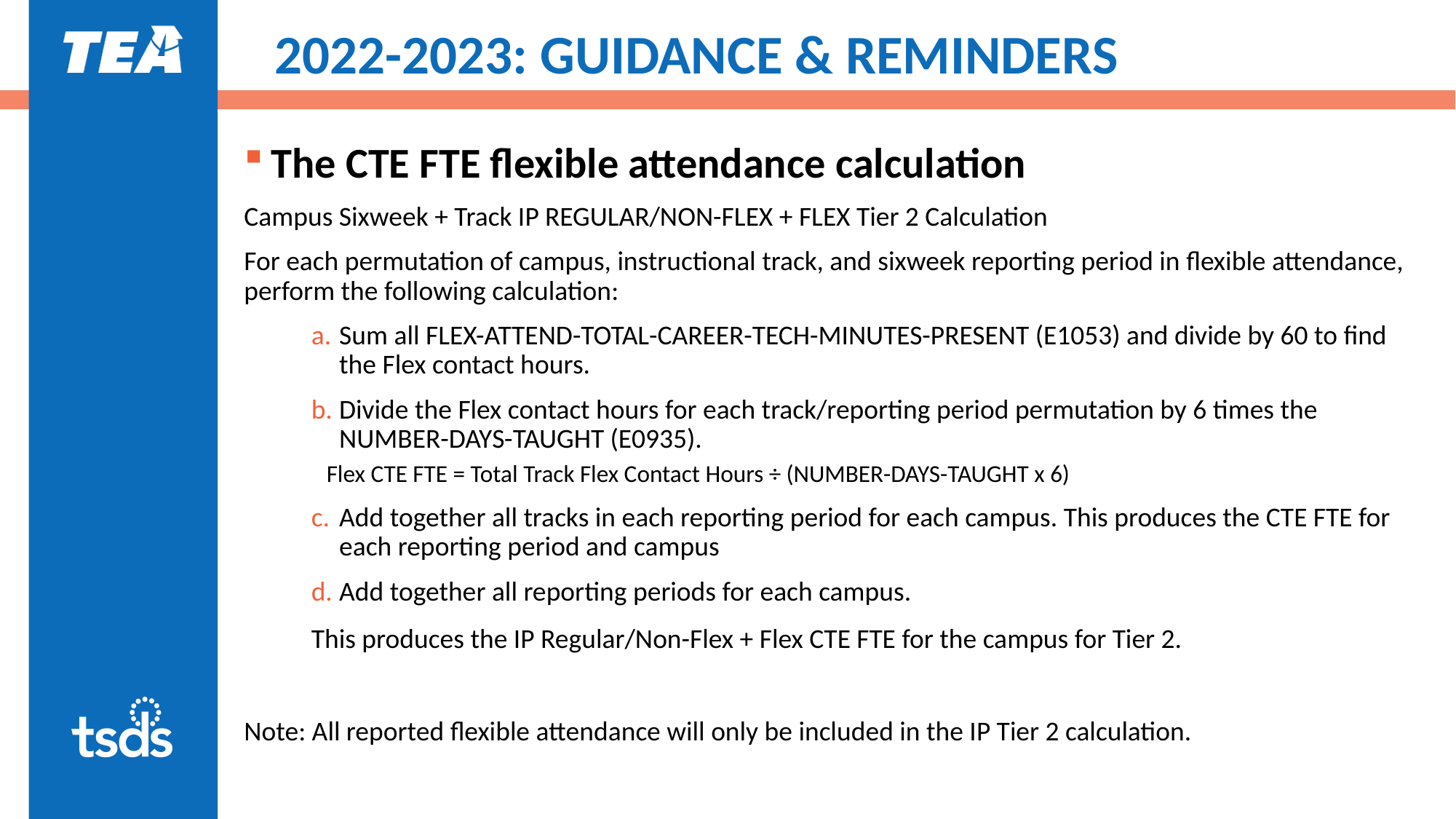

# 2022-2023: GUIDANCE & REMINDERS
The CTE FTE flexible attendance calculation
Campus Sixweek + Track IP REGULAR/NON-FLEX + FLEX Tier 2 Calculation
For each permutation of campus, instructional track, and sixweek reporting period in flexible attendance, perform the following calculation:
Sum all FLEX-ATTEND-TOTAL-CAREER-TECH-MINUTES-PRESENT (E1053) and divide by 60 to find the Flex contact hours.
Divide the Flex contact hours for each track/reporting period permutation by 6 times the NUMBER-DAYS-TAUGHT (E0935).
Flex CTE FTE = Total Track Flex Contact Hours ÷ (NUMBER-DAYS-TAUGHT x 6)
Add together all tracks in each reporting period for each campus. This produces the CTE FTE for each reporting period and campus
Add together all reporting periods for each campus.
This produces the IP Regular/Non-Flex + Flex CTE FTE for the campus for Tier 2.

Note: All reported flexible attendance will only be included in the IP Tier 2 calculation.